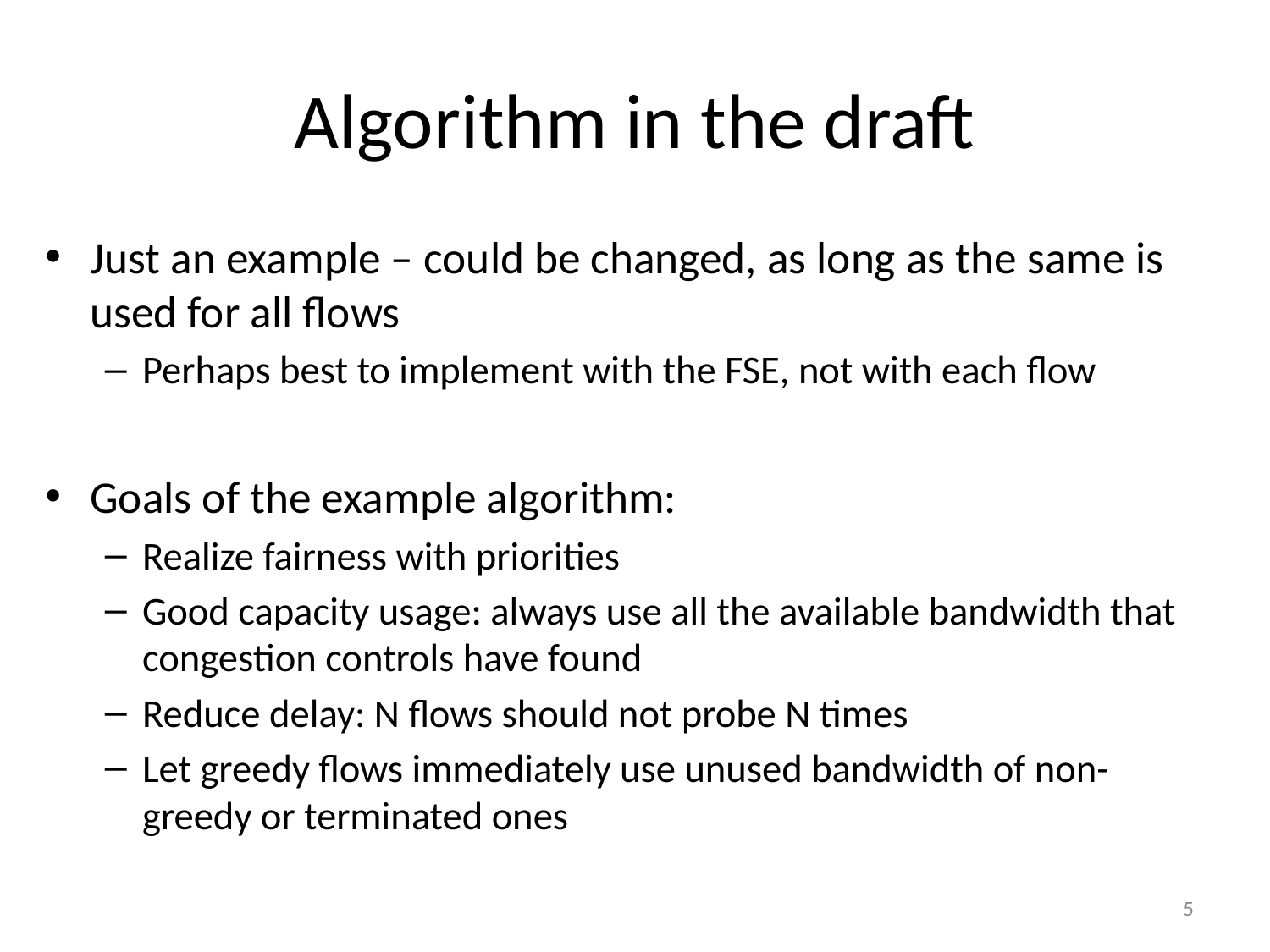

# Algorithm in the draft
Just an example – could be changed, as long as the same is used for all flows
Perhaps best to implement with the FSE, not with each flow

Goals of the example algorithm:
Realize fairness with priorities
Good capacity usage: always use all the available bandwidth that congestion controls have found
Reduce delay: N flows should not probe N times
Let greedy flows immediately use unused bandwidth of non-greedy or terminated ones
5